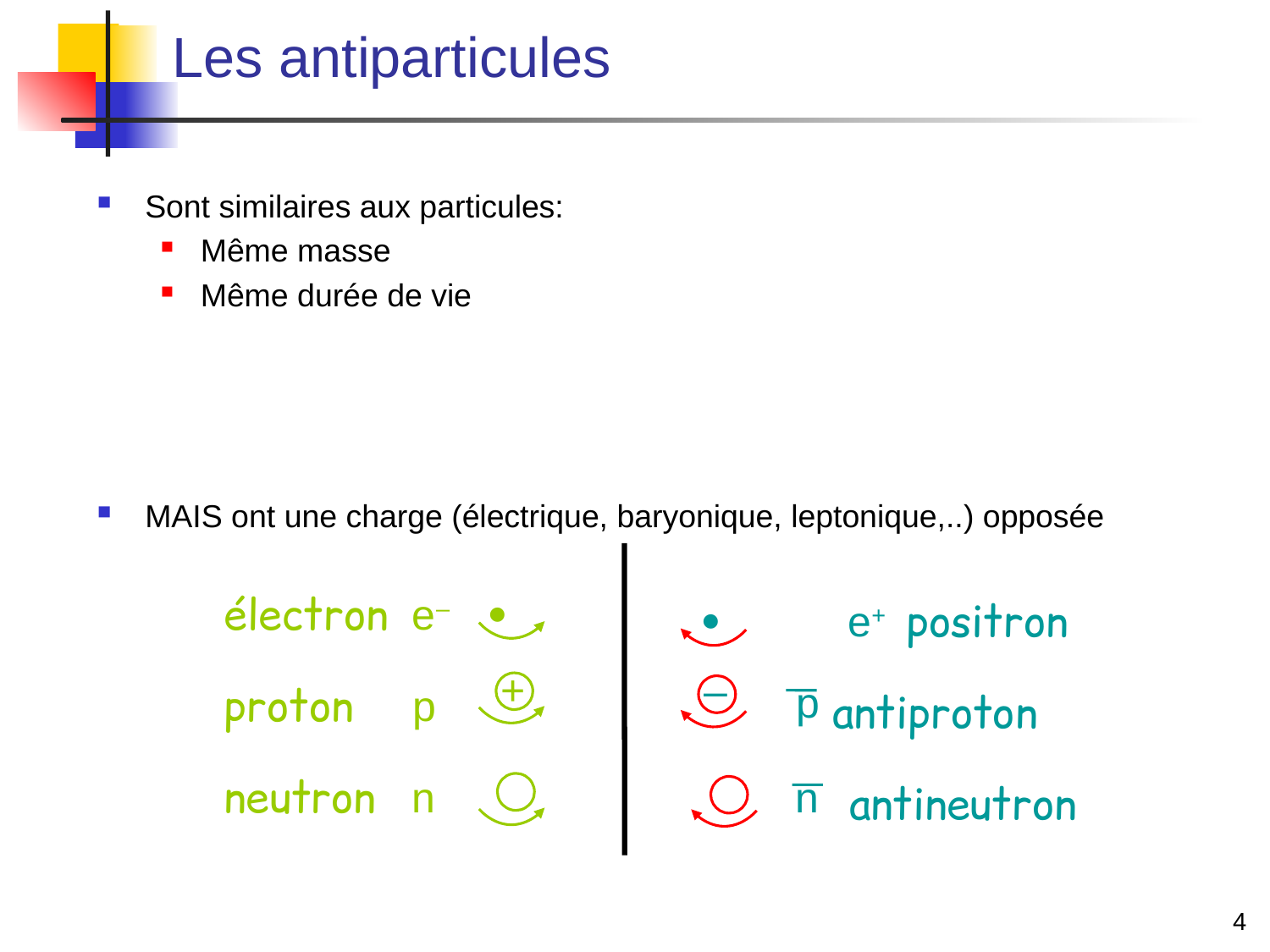

# Les antiparticules
Sont similaires aux particules:
Même masse
Même durée de vie

MAIS ont une charge (électrique, baryonique, leptonique,..) opposée
électron  e–      •
proton     p
neutron   n

 •      e+   positron
                antiproton
            antineutron

p

n

–

+

4